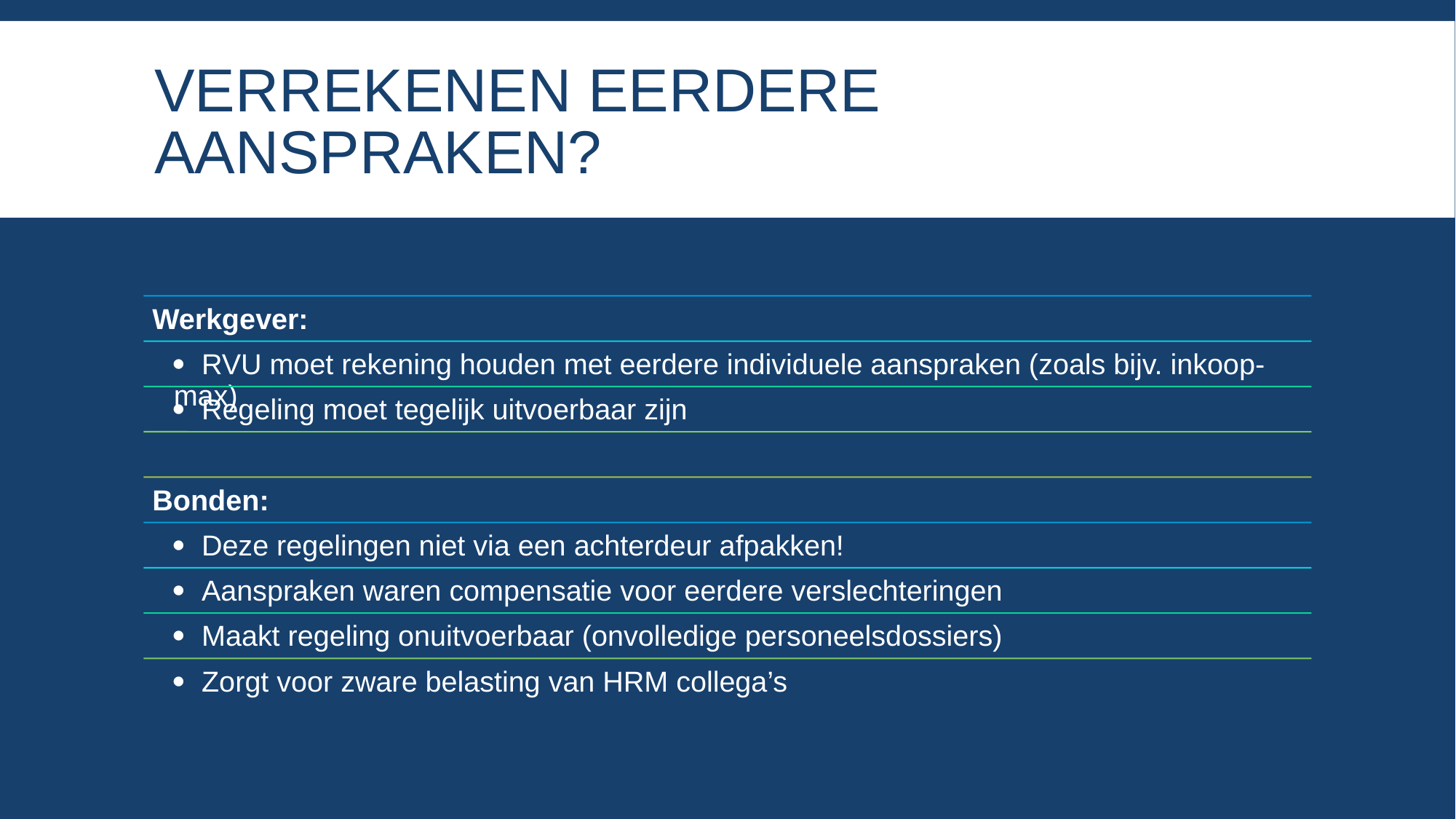

# Verrekenen eerdere aanspraken?
Werkgever:
•  RVU moet rekening houden met eerdere individuele aanspraken (zoals bijv. inkoop-max)
•  Regeling moet tegelijk uitvoerbaar zijn

Bonden:
•  Deze regelingen niet via een achterdeur afpakken!
•  Aanspraken waren compensatie voor eerdere verslechteringen
•  Maakt regeling onuitvoerbaar (onvolledige personeelsdossiers)
•  Zorgt voor zware belasting van HRM collega’s